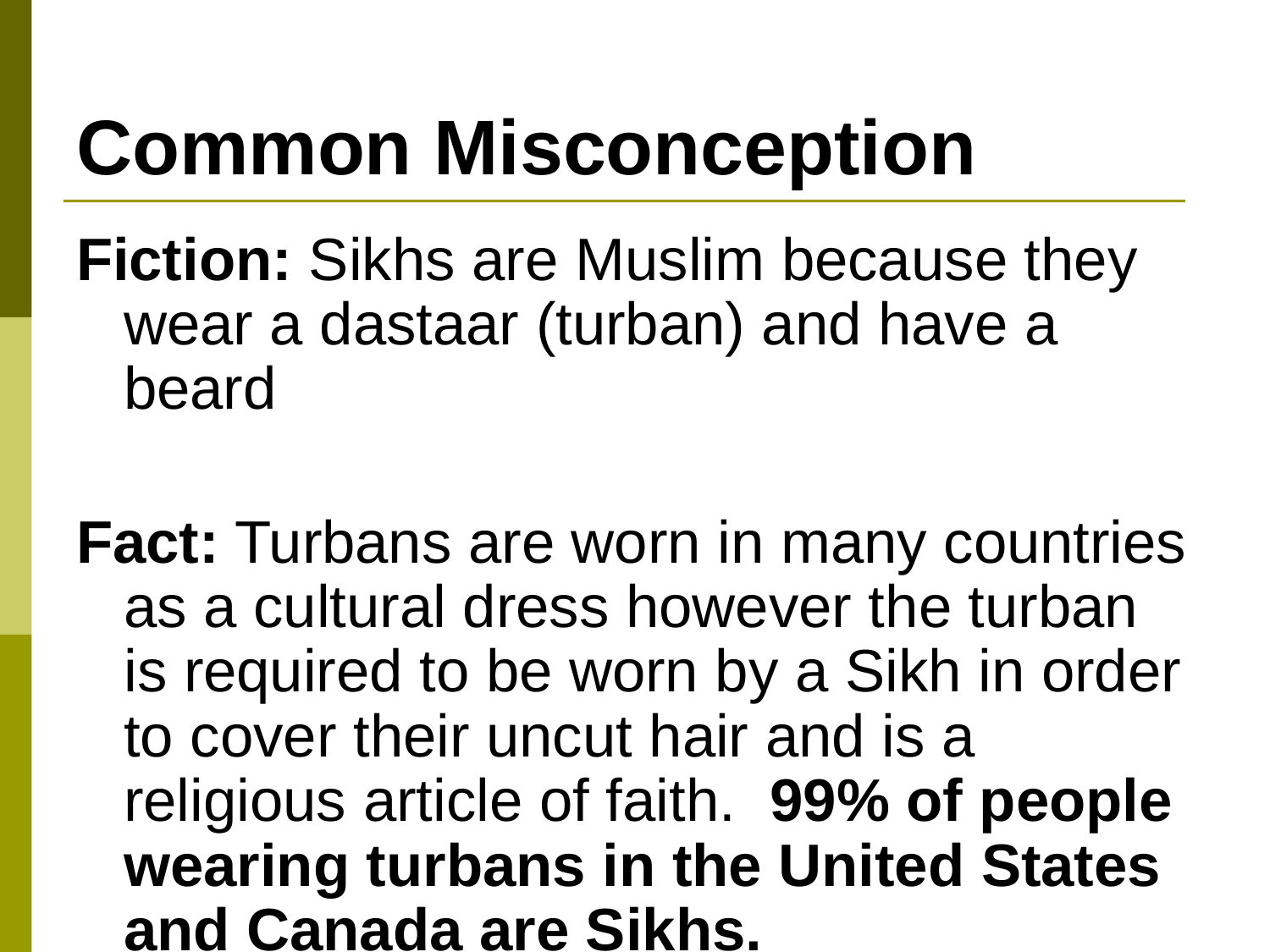

# Common Misconception
Fiction: Sikhs are Muslim because they wear a dastaar (turban) and have a beard

Fact: Turbans are worn in many countries as a cultural dress however the turban is required to be worn by a Sikh in order to cover their uncut hair and is a religious article of faith.  99% of people wearing turbans in the United States and Canada are Sikhs.